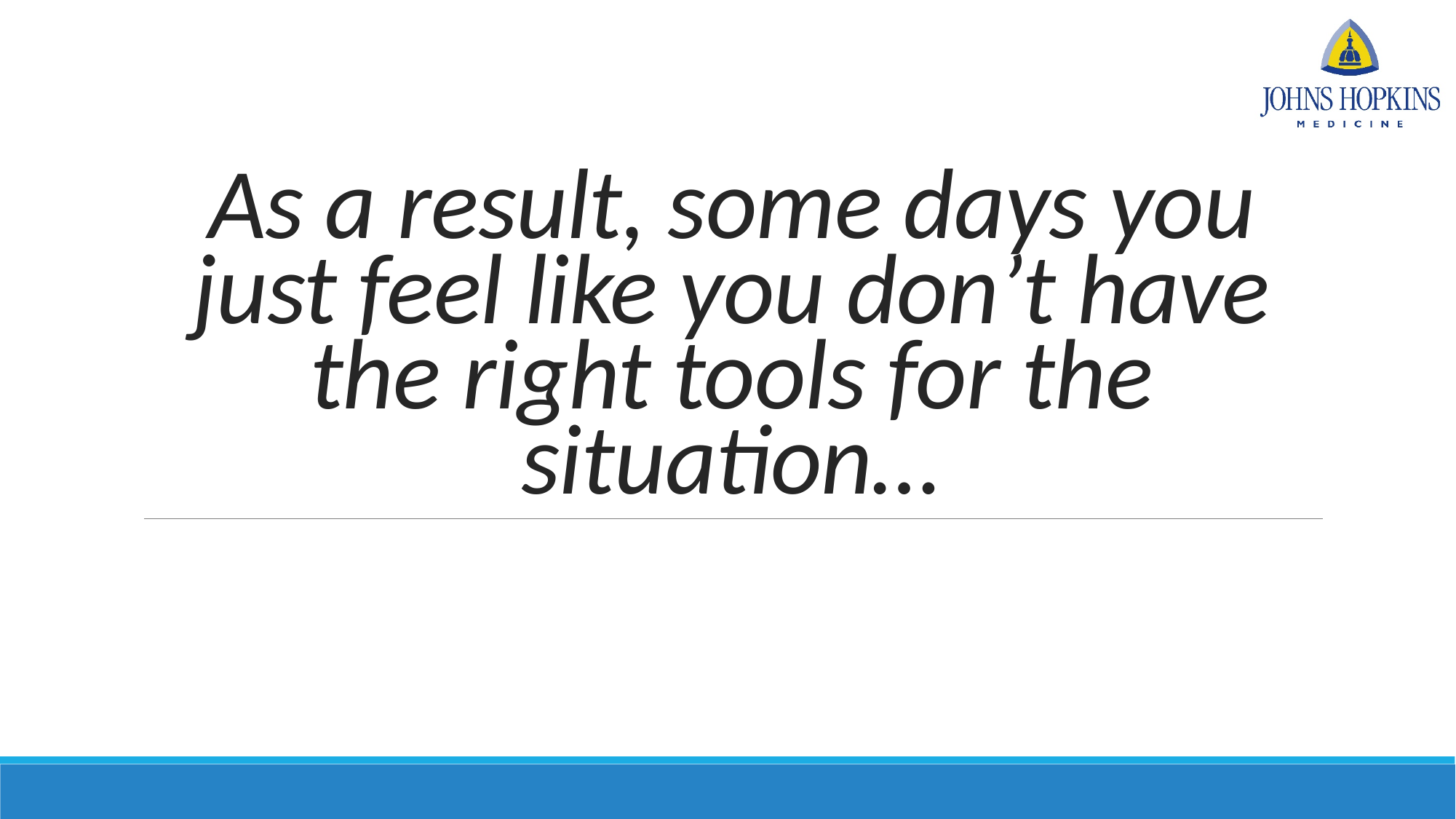

# As a result, some days you just feel like you don’t have the right tools for the situation…